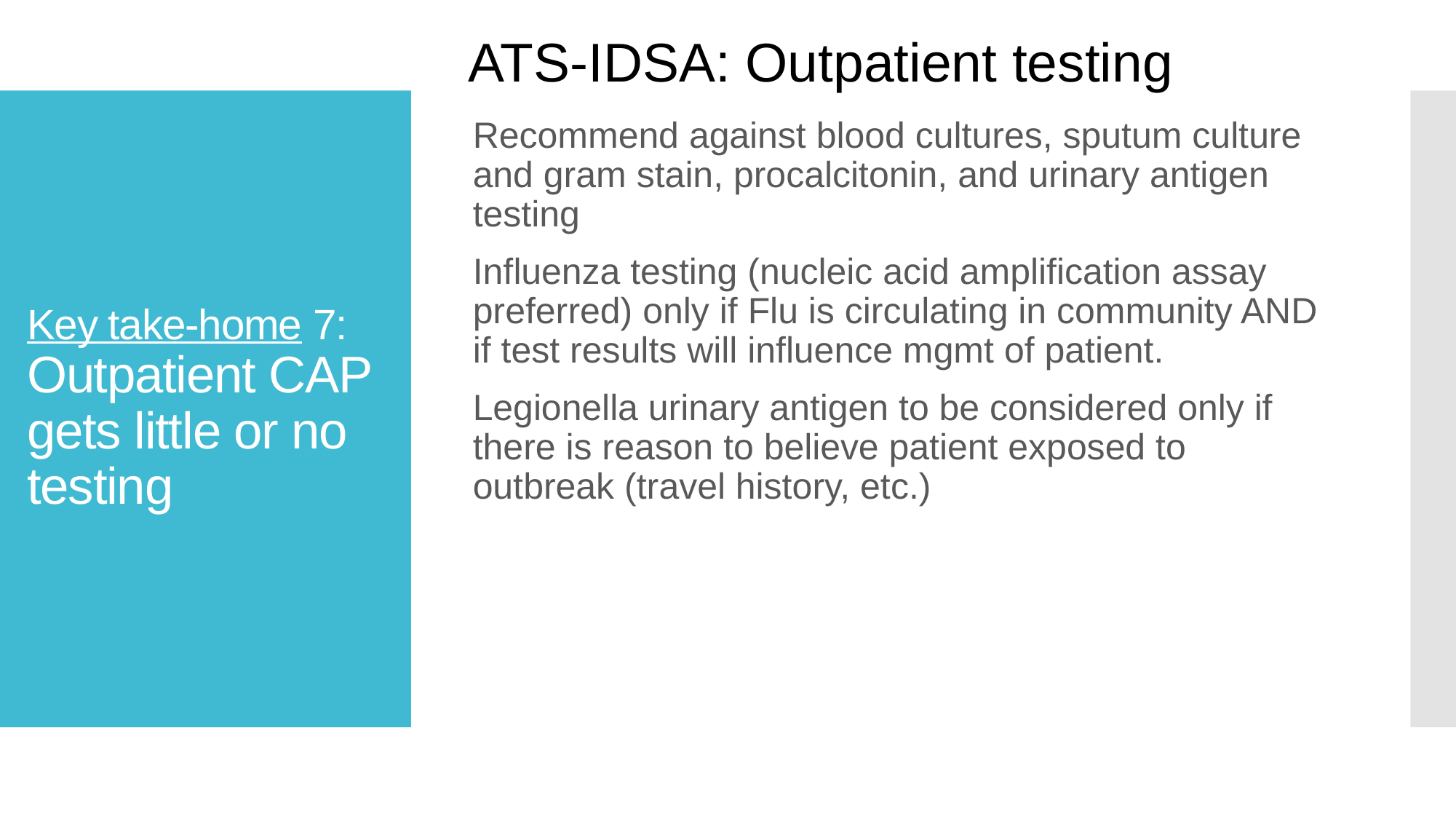

ATS-IDSA: Outpatient testing
Recommend against blood cultures, sputum culture and gram stain, procalcitonin, and urinary antigen testing
Influenza testing (nucleic acid amplification assay preferred) only if Flu is circulating in community AND if test results will influence mgmt of patient.
Legionella urinary antigen to be considered only if there is reason to believe patient exposed to outbreak (travel history, etc.)
# Key take-home 7: Outpatient CAP gets little or no testing